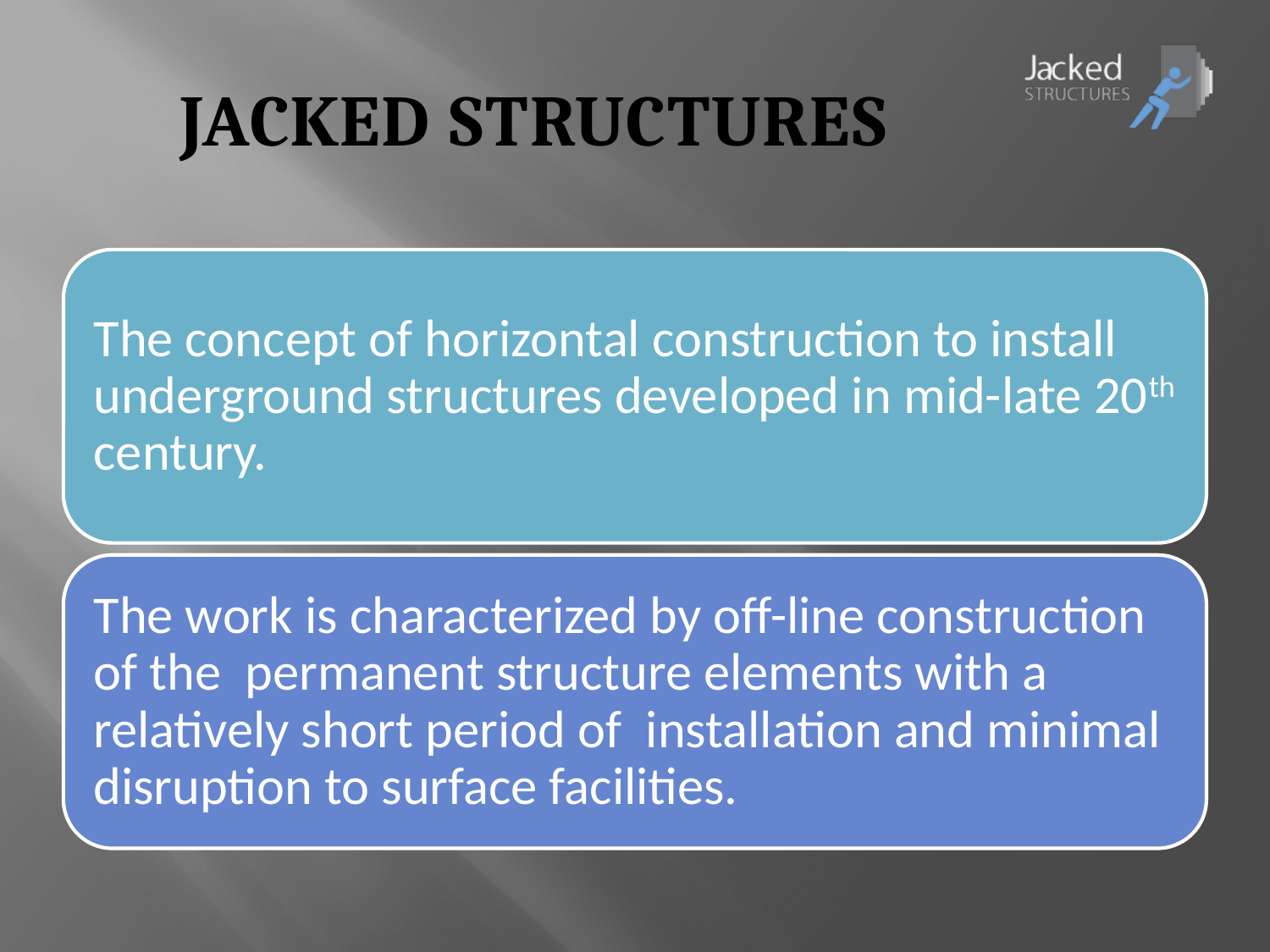

# JACKED STRUCTURES
The concept of horizontal construction to install underground structures developed in mid-late 20th century.
The work is characterized by off-line construction of the  permanent structure elements with a relatively short period of  installation and minimal disruption to surface facilities.